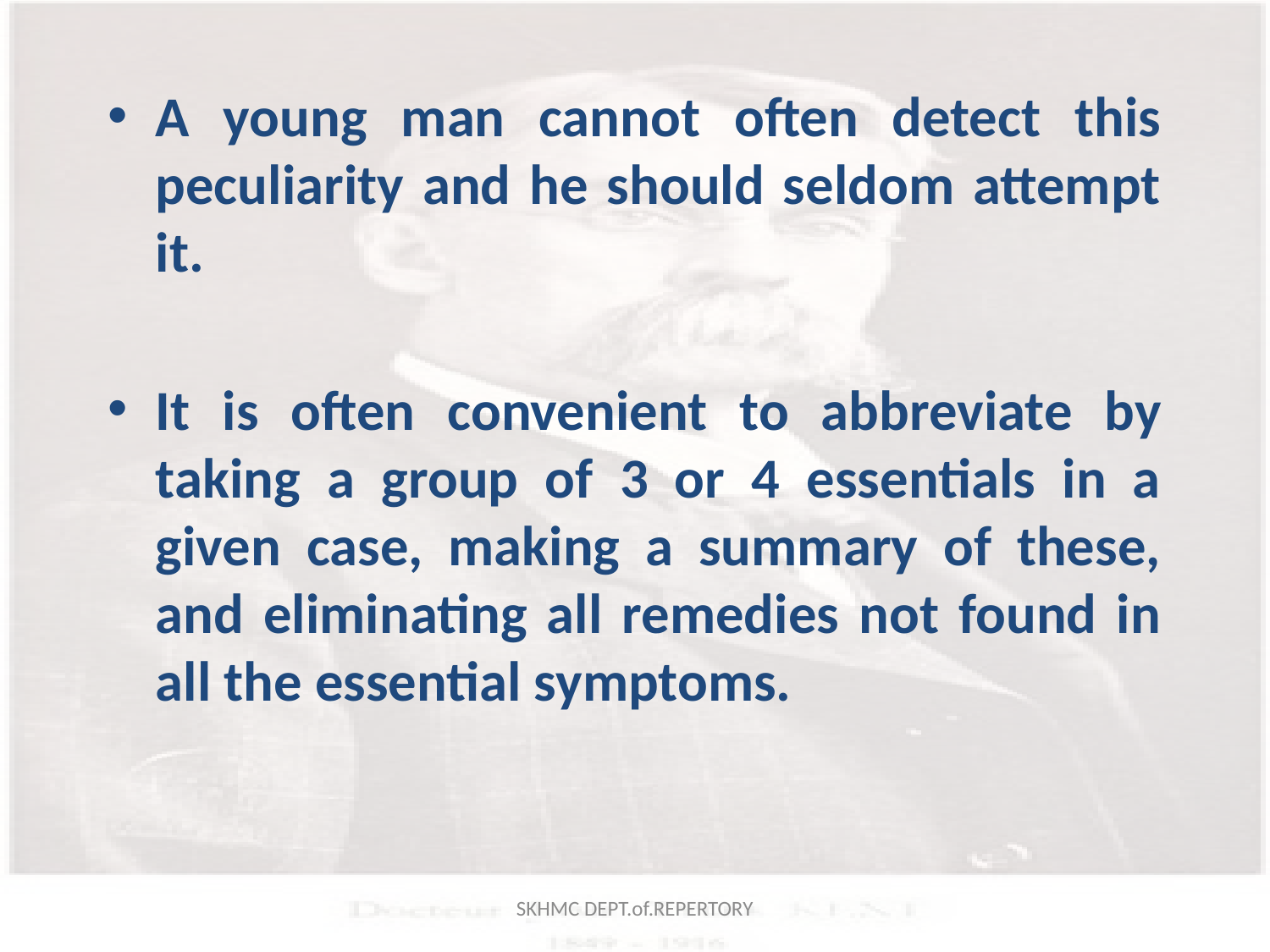

A young man cannot often detect this peculiarity and he should seldom attempt it.

It is often convenient to abbreviate by taking a group of 3 or 4 essentials in a given case, making a summary of these, and eliminating all remedies not found in all the essential symptoms.
SKHMC DEPT.of.REPERTORY